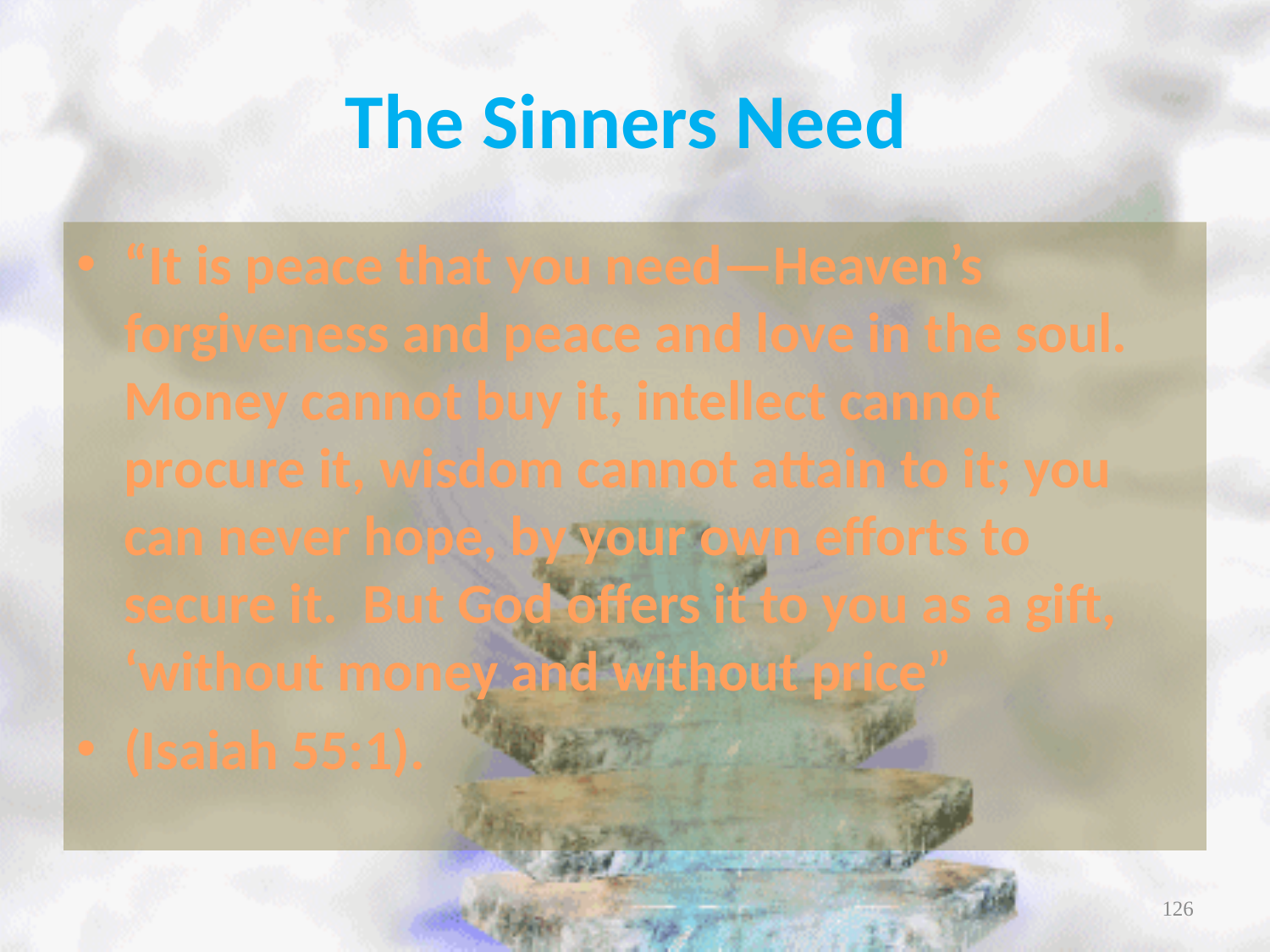

# The Sinners Need
“It is peace that you need—Heaven’s forgiveness and peace and love in the soul.  Money cannot buy it, intellect cannot procure it, wisdom cannot attain to it; you can never hope, by your own efforts to secure it.  But God offers it to you as a gift, ‘without money and without price”
(Isaiah 55:1).
126